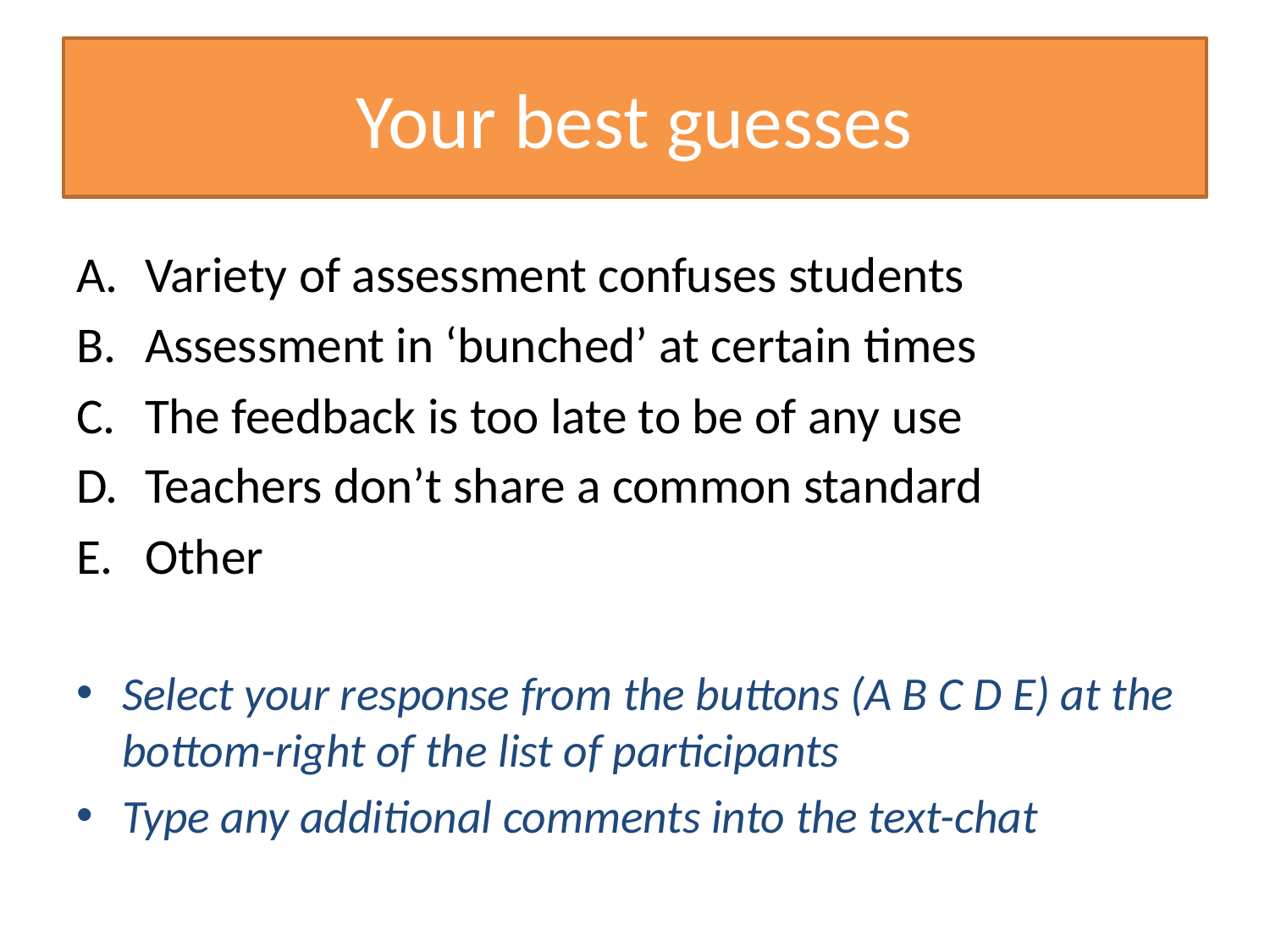

# Your best guesses
Variety of assessment confuses students
Assessment in ‘bunched’ at certain times
The feedback is too late to be of any use
Teachers don’t share a common standard
Other

Select your response from the buttons (A B C D E) at the bottom-right of the list of participants
Type any additional comments into the text-chat